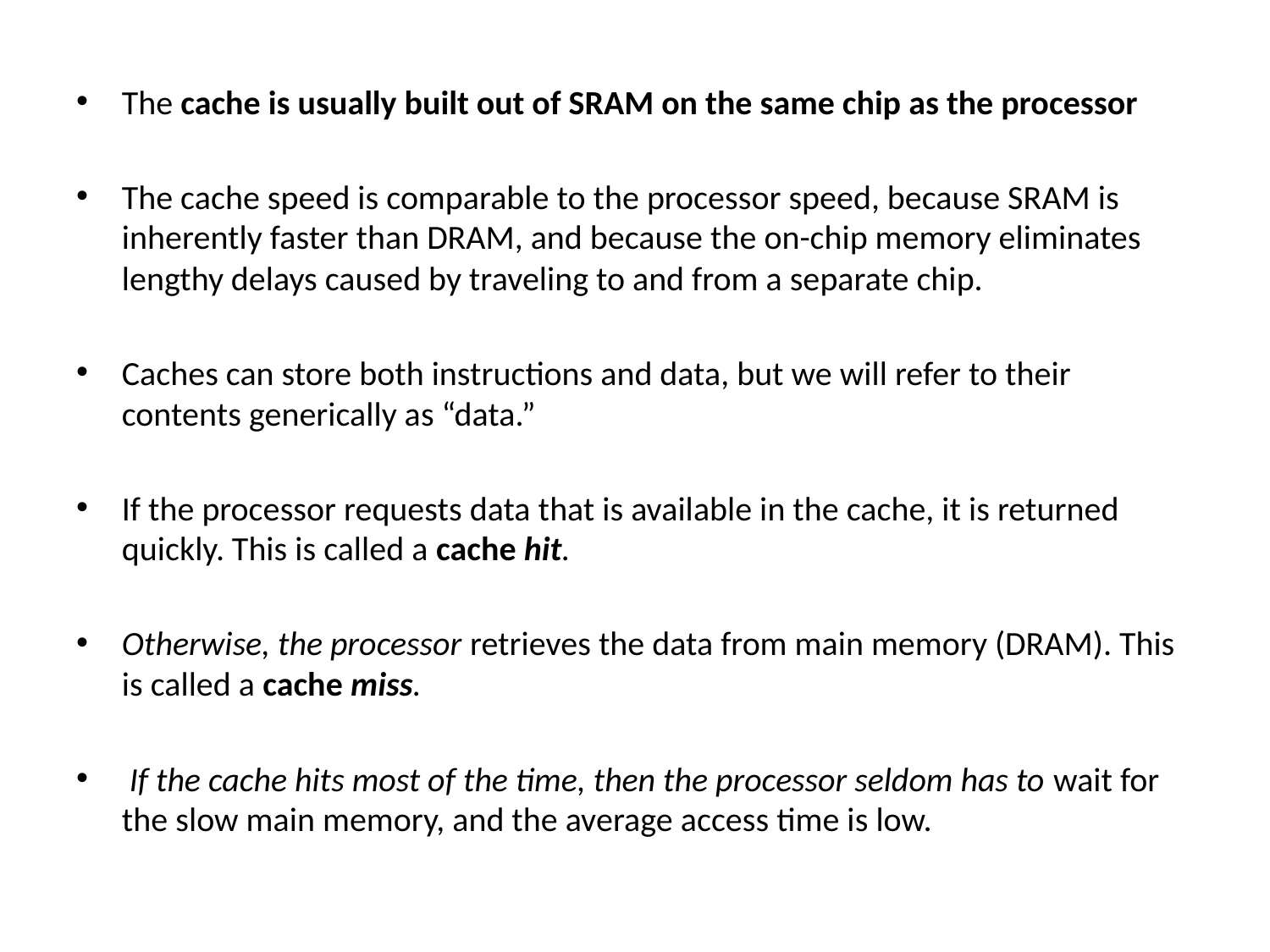

The cache is usually built out of SRAM on the same chip as the processor

The cache speed is comparable to the processor speed, because SRAM is inherently faster than DRAM, and because the on-chip memory eliminates lengthy delays caused by traveling to and from a separate chip.

Caches can store both instructions and data, but we will refer to their contents generically as “data.”

If the processor requests data that is available in the cache, it is returned quickly. This is called a cache hit.

Otherwise, the processor retrieves the data from main memory (DRAM). This is called a cache miss.

 If the cache hits most of the time, then the processor seldom has to wait for the slow main memory, and the average access time is low.